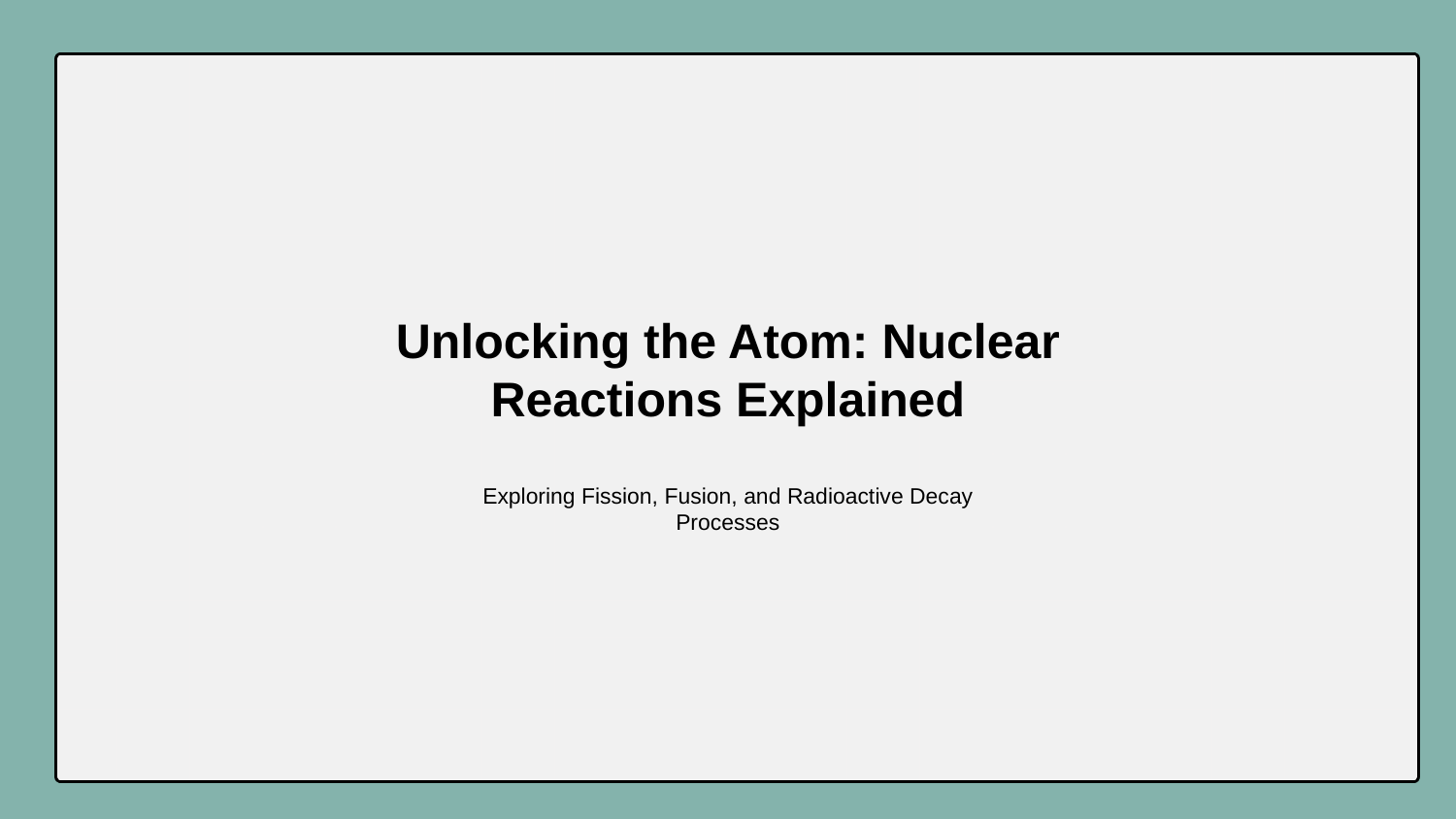

Unlocking the Atom: Nuclear Reactions Explained
Exploring Fission, Fusion, and Radioactive Decay Processes